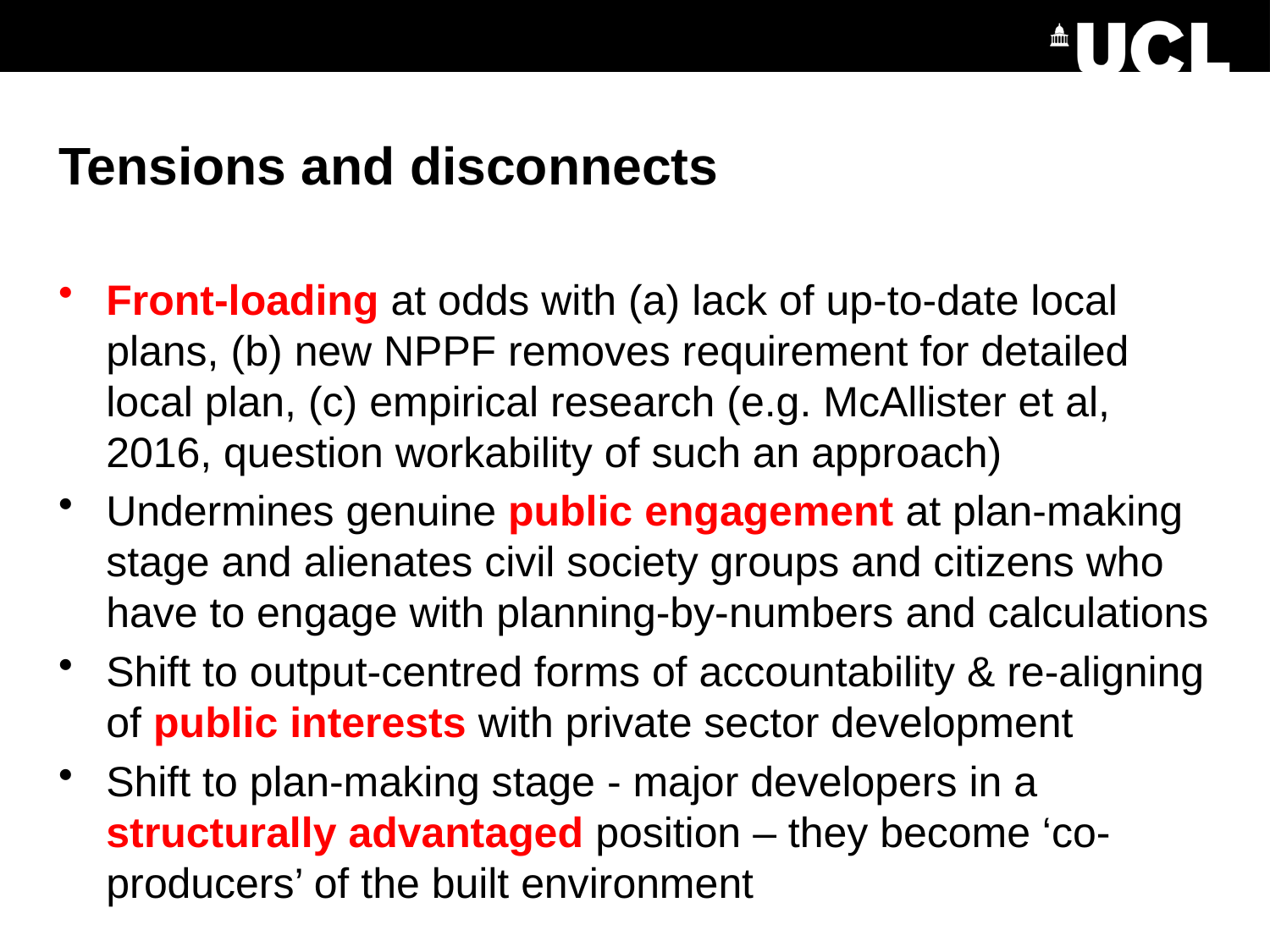

# Tensions and disconnects
Front-loading at odds with (a) lack of up-to-date local plans, (b) new NPPF removes requirement for detailed local plan, (c) empirical research (e.g. McAllister et al, 2016, question workability of such an approach)
Undermines genuine public engagement at plan-making stage and alienates civil society groups and citizens who have to engage with planning-by-numbers and calculations
Shift to output-centred forms of accountability & re-aligning of public interests with private sector development
Shift to plan-making stage - major developers in a structurally advantaged position – they become ‘co-producers’ of the built environment